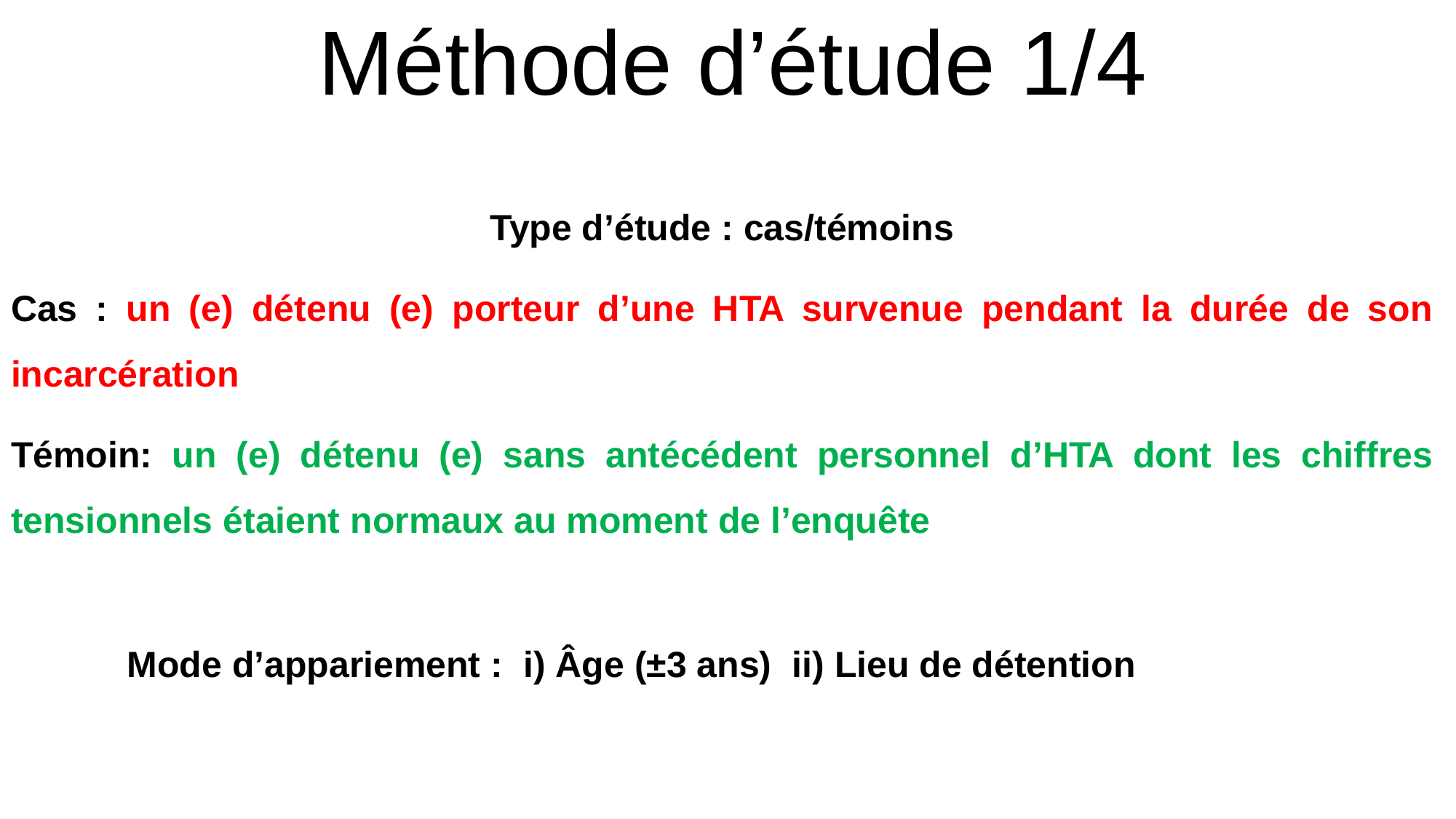

# Méthode d’étude 1/4
Type d’étude : cas/témoins
Cas : un (e) détenu (e) porteur d’une HTA survenue pendant la durée de son incarcération
Témoin: un (e) détenu (e) sans antécédent personnel d’HTA dont les chiffres tensionnels étaient normaux au moment de l’enquête
Mode d’appariement :  i) Âge (±3 ans)  ii) Lieu de détention